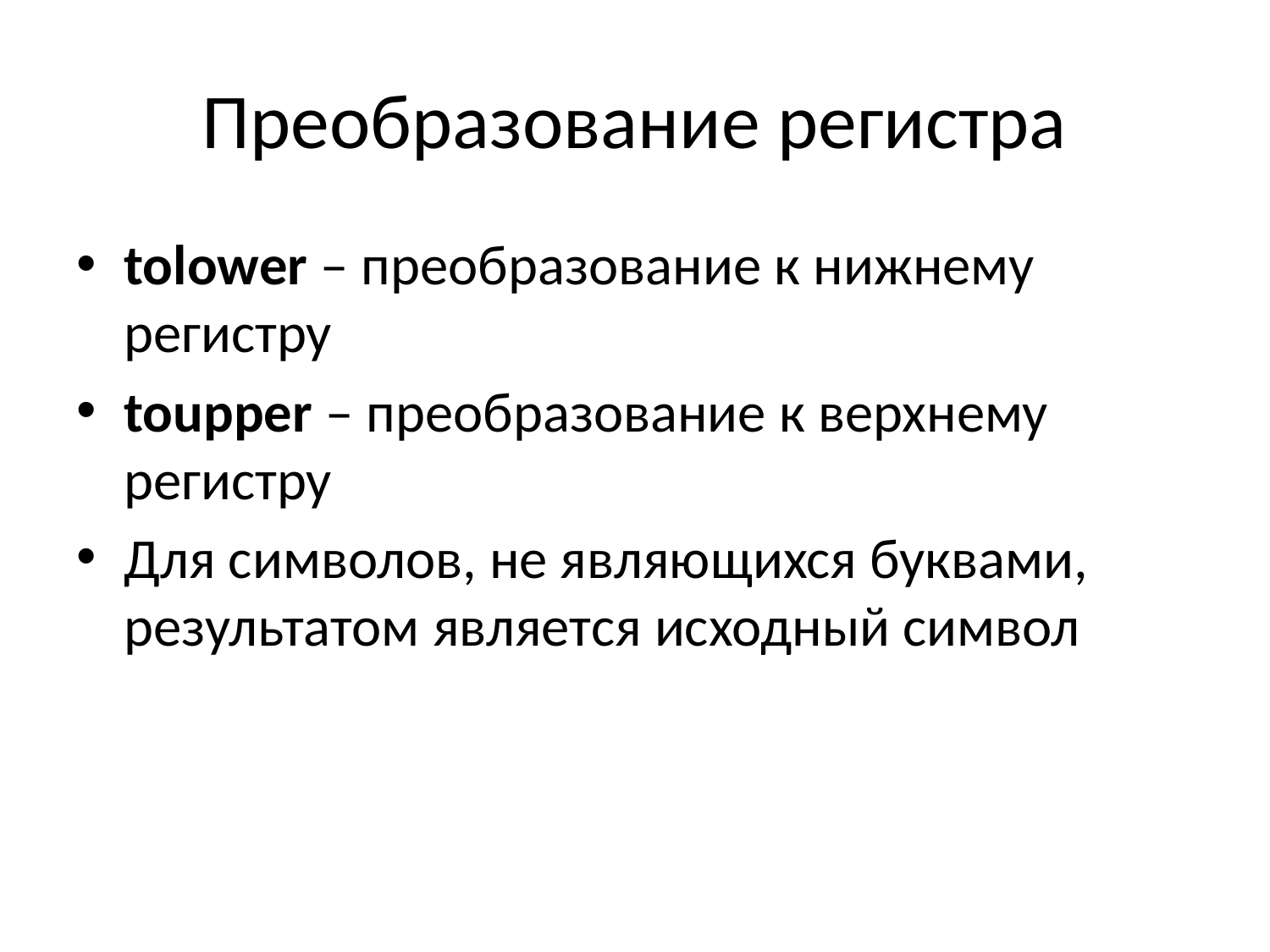

# Преобразование регистра
tolower – преобразование к нижнему регистру
toupper – преобразование к верхнему регистру
Для символов, не являющихся буквами, результатом является исходный символ